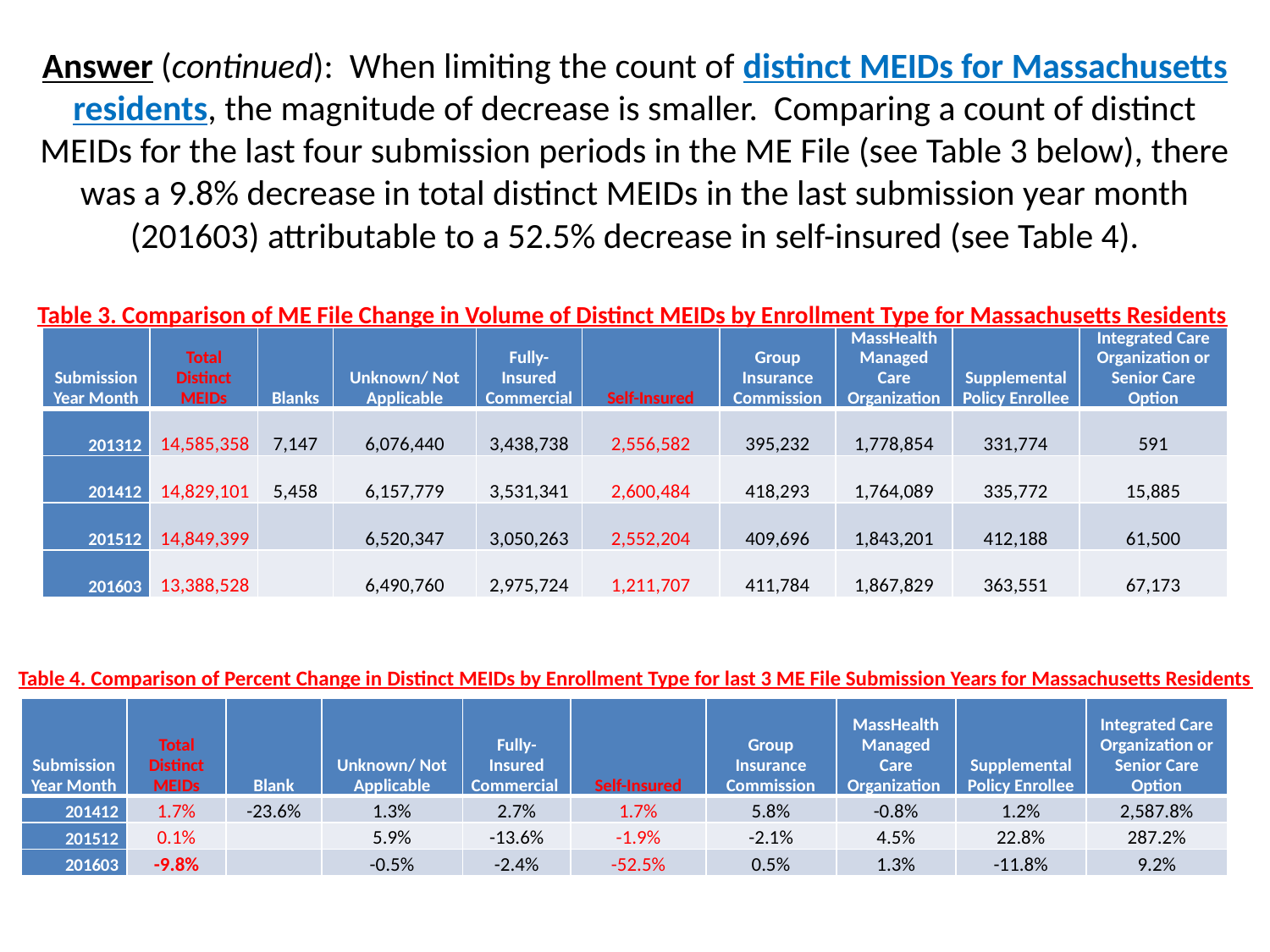

# Answer (continued):  When limiting the count of distinct MEIDs for Massachusetts residents, the magnitude of decrease is smaller.  Comparing a count of distinct MEIDs for the last four submission periods in the ME File (see Table 3 below), there was a 9.8% decrease in total distinct MEIDs in the last submission year month (201603) attributable to a 52.5% decrease in self-insured (see Table 4).
Table 3. Comparison of ME File Change in Volume of Distinct MEIDs by Enrollment Type for Massachusetts Residents
| Submission Year Month | Total Distinct MEIDs | Blanks | Unknown/ Not Applicable | Fully-Insured Commercial | Self-Insured | Group Insurance Commission | MassHealth Managed Care Organization | Supplemental Policy Enrollee | Integrated Care Organization or Senior Care Option |
| --- | --- | --- | --- | --- | --- | --- | --- | --- | --- |
| 201312 | 14,585,358 | 7,147 | 6,076,440 | 3,438,738 | 2,556,582 | 395,232 | 1,778,854 | 331,774 | 591 |
| 201412 | 14,829,101 | 5,458 | 6,157,779 | 3,531,341 | 2,600,484 | 418,293 | 1,764,089 | 335,772 | 15,885 |
| 201512 | 14,849,399 |  | 6,520,347 | 3,050,263 | 2,552,204 | 409,696 | 1,843,201 | 412,188 | 61,500 |
| 201603 | 13,388,528 |  | 6,490,760 | 2,975,724 | 1,211,707 | 411,784 | 1,867,829 | 363,551 | 67,173 |
Table 4. Comparison of Percent Change in Distinct MEIDs by Enrollment Type for last 3 ME File Submission Years for Massachusetts Residents
| Submission Year Month | Total Distinct MEIDs | Blank | Unknown/ Not Applicable | Fully-Insured Commercial | Self-Insured | Group Insurance Commission | MassHealth Managed Care Organization | Supplemental Policy Enrollee | Integrated Care Organization or Senior Care Option |
| --- | --- | --- | --- | --- | --- | --- | --- | --- | --- |
| 201412 | 1.7% | -23.6% | 1.3% | 2.7% | 1.7% | 5.8% | -0.8% | 1.2% | 2,587.8% |
| 201512 | 0.1% |  | 5.9% | -13.6% | -1.9% | -2.1% | 4.5% | 22.8% | 287.2% |
| 201603 | -9.8% |  | -0.5% | -2.4% | -52.5% | 0.5% | 1.3% | -11.8% | 9.2% |